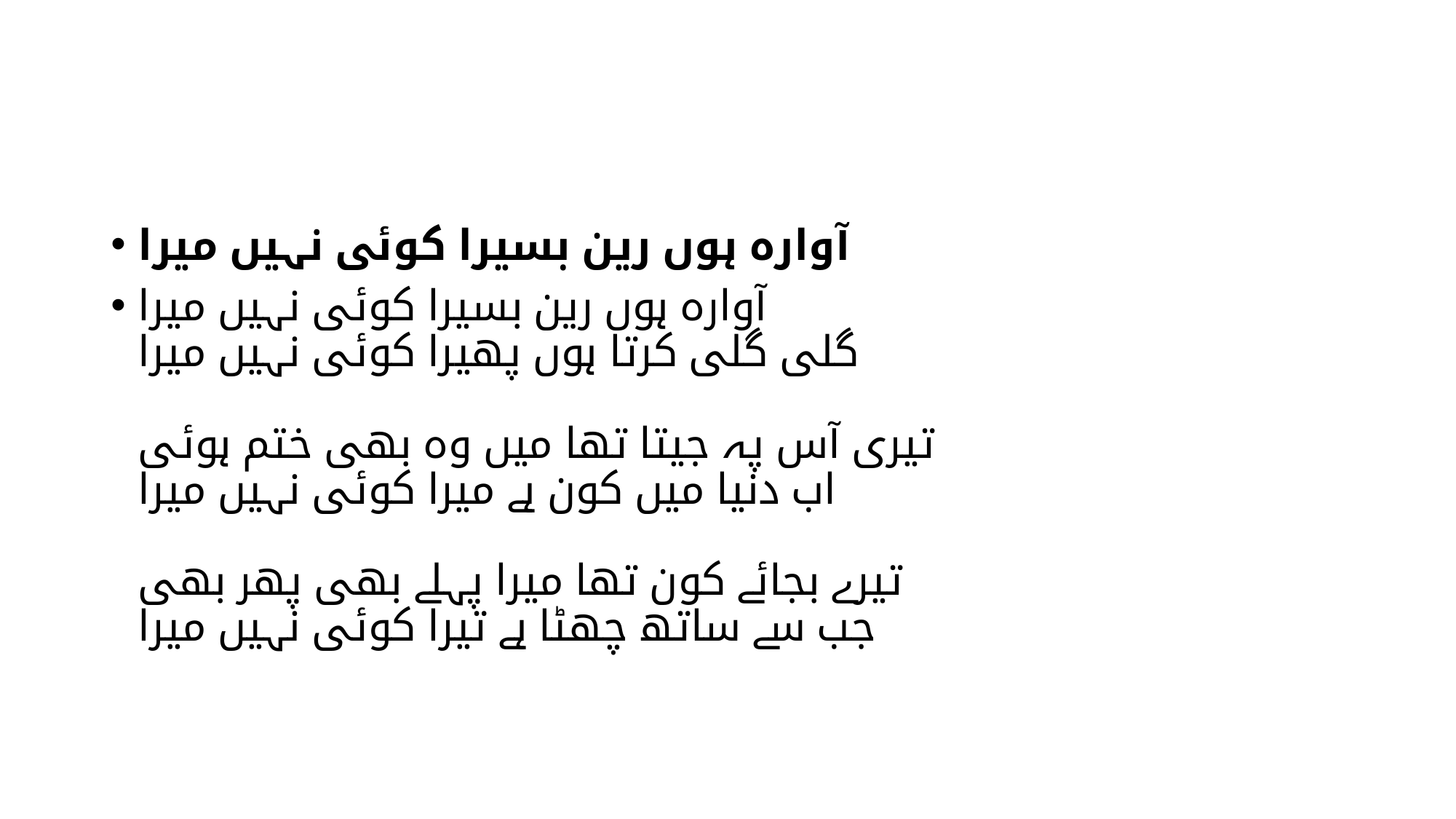

#
آوارہ ہوں رین بسیرا کوئی نہیں میرا
آوارہ ہوں رین بسیرا کوئی نہیں میرا
گلی گلی کرتا ہوں پھیرا کوئی نہیں میرا
تیری آس پہ جیتا تھا میں وہ بھی ختم ہوئی
اب دنیا میں کون ہے میرا کوئی نہیں میرا
تیرے بجائے کون تھا میرا پہلے بھی پھر بھی
جب سے ساتھ چھٹا ہے تیرا کوئی نہیں میرا